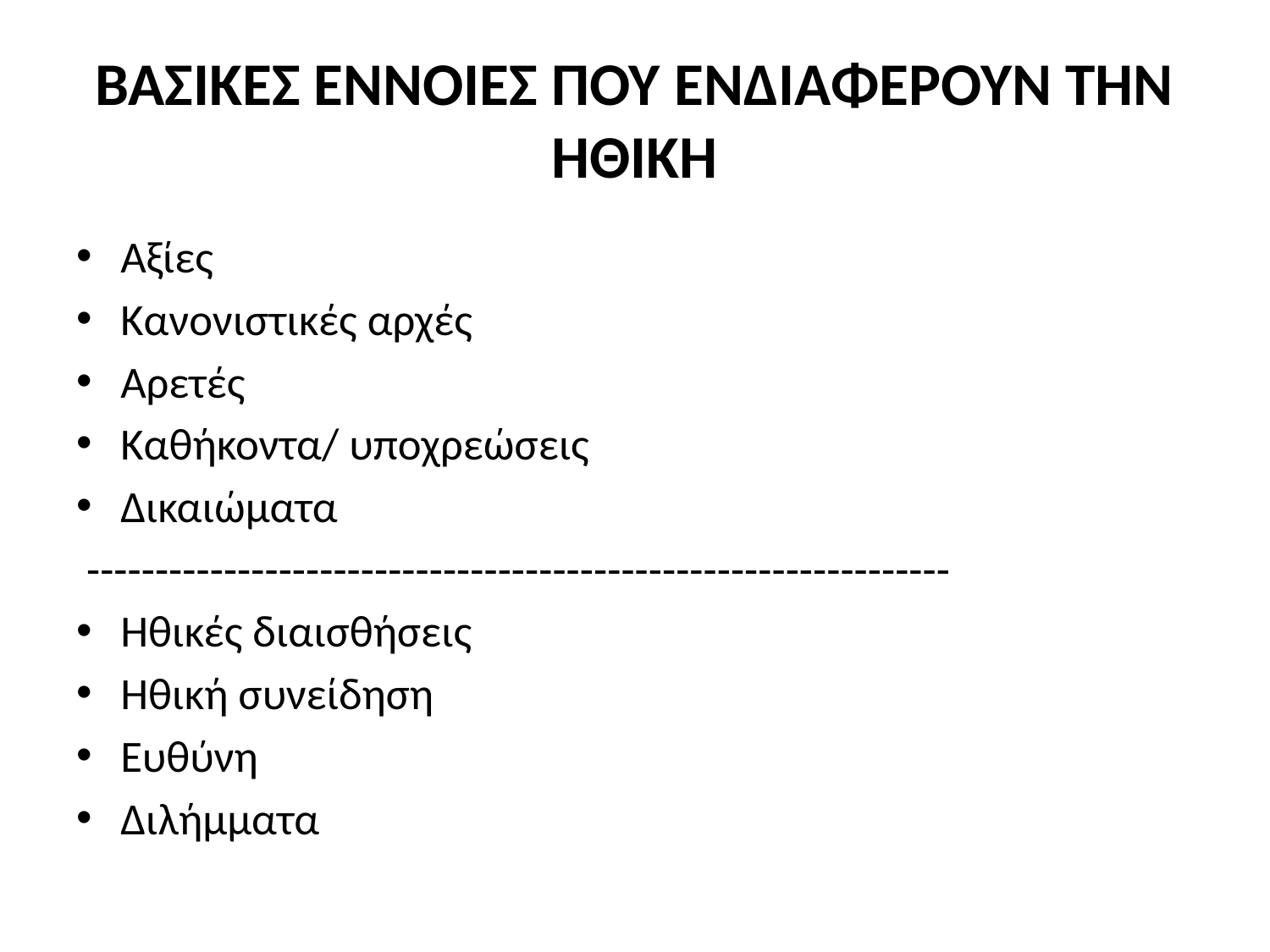

# ΒΑΣΙΚΕΣ ΕΝΝΟΙΕΣ ΠΟΥ ΕΝΔΙΑΦΕΡΟΥΝ ΤΗΝ ΗΘΙΚΗ
Αξίες
Κανονιστικές αρχές
Aρετές
Καθήκοντα/ υποχρεώσεις
Δικαιώματα
 ---------------------------------------------------------------
Ηθικές διαισθήσεις
Ηθική συνείδηση
Ευθύνη
Διλήμματα